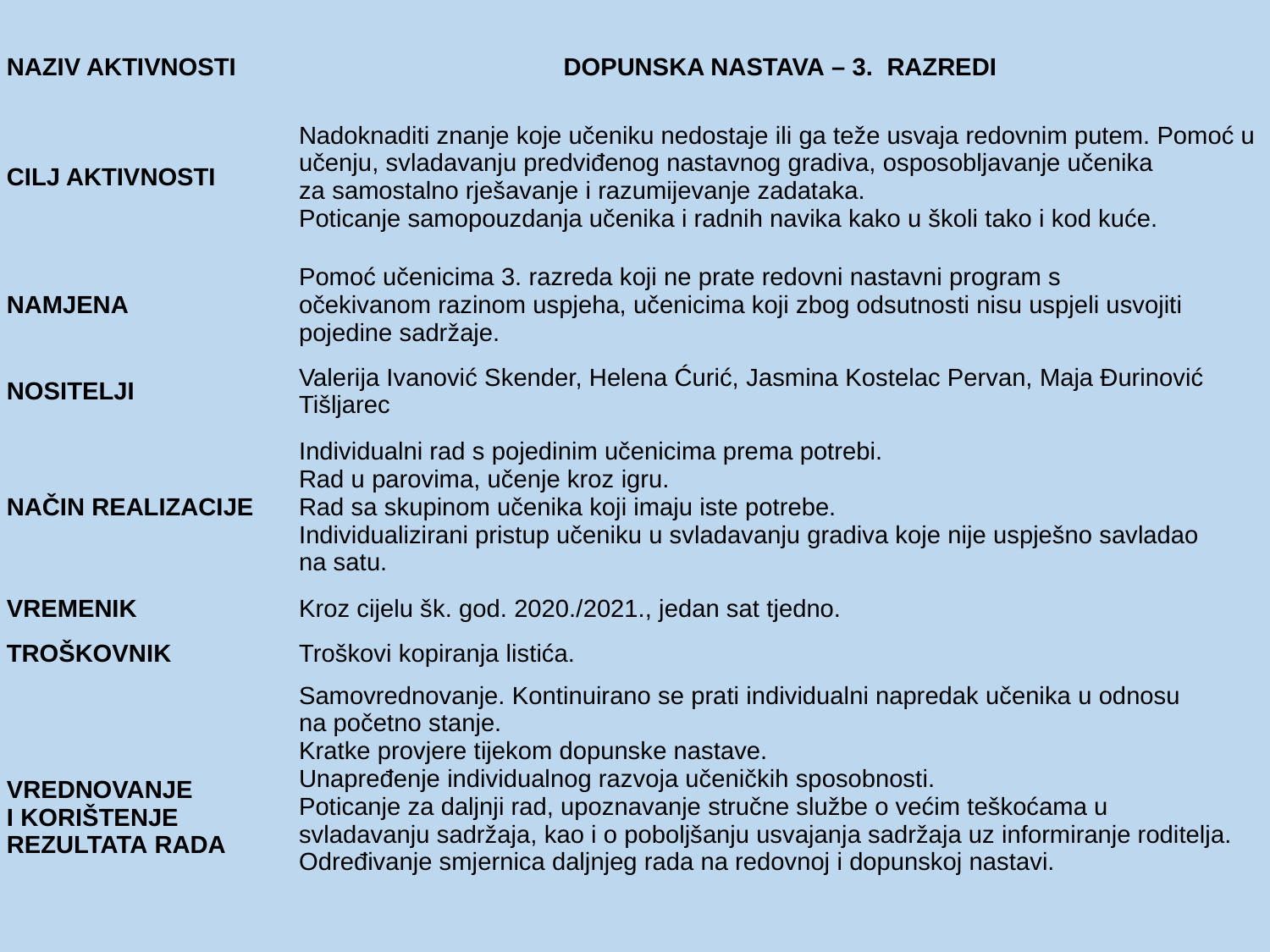

| NAZIV AKTIVNOSTI​ | DOPUNSKA NASTAVA – 3.  RAZREDI​ |
| --- | --- |
| CILJ AKTIVNOSTI​ | Nadoknaditi znanje koje učeniku nedostaje ili ga teže usvaja redovnim putem. Pomoć u učenju, svladavanju predviđenog nastavnog gradiva, osposobljavanje učenika za samostalno rješavanje i razumijevanje zadataka.  Poticanje samopouzdanja učenika i radnih navika kako u školi tako i kod kuće.​ |
| NAMJENA​ | Pomoć učenicima 3. razreda koji ne prate redovni nastavni program s očekivanom razinom uspjeha, učenicima koji zbog odsutnosti nisu uspjeli usvojiti pojedine sadržaje.​ |
| NOSITELJI ​ | Valerija Ivanović Skender, Helena Ćurić, Jasmina Kostelac Pervan, Maja Đurinović Tišljarec |
| NAČIN REALIZACIJE​ | Individualni rad s pojedinim učenicima prema potrebi. Rad u parovima, učenje kroz igru. ​ Rad sa skupinom učenika koji imaju iste potrebe. ​ Individualizirani pristup učeniku u svladavanju gradiva koje nije uspješno savladao na satu. ​ |
| VREMENIK​ | Kroz cijelu šk. god. 2020./2021., jedan sat tjedno.​ |
| TROŠKOVNIK​ | Troškovi kopiranja listića.​ |
| VREDNOVANJE I KORIŠTENJE REZULTATA RADA​ | Samovrednovanje. Kontinuirano se prati individualni napredak učenika u odnosu na početno stanje.  Kratke provjere tijekom dopunske nastave.​ Unapređenje individualnog razvoja učeničkih sposobnosti.  ​ Poticanje za daljnji rad, upoznavanje stručne službe o većim teškoćama u  svladavanju sadržaja, kao i o poboljšanju usvajanja sadržaja uz informiranje roditelja. ​ Određivanje smjernica daljnjeg rada na redovnoj i dopunskoj nastavi. ​ |